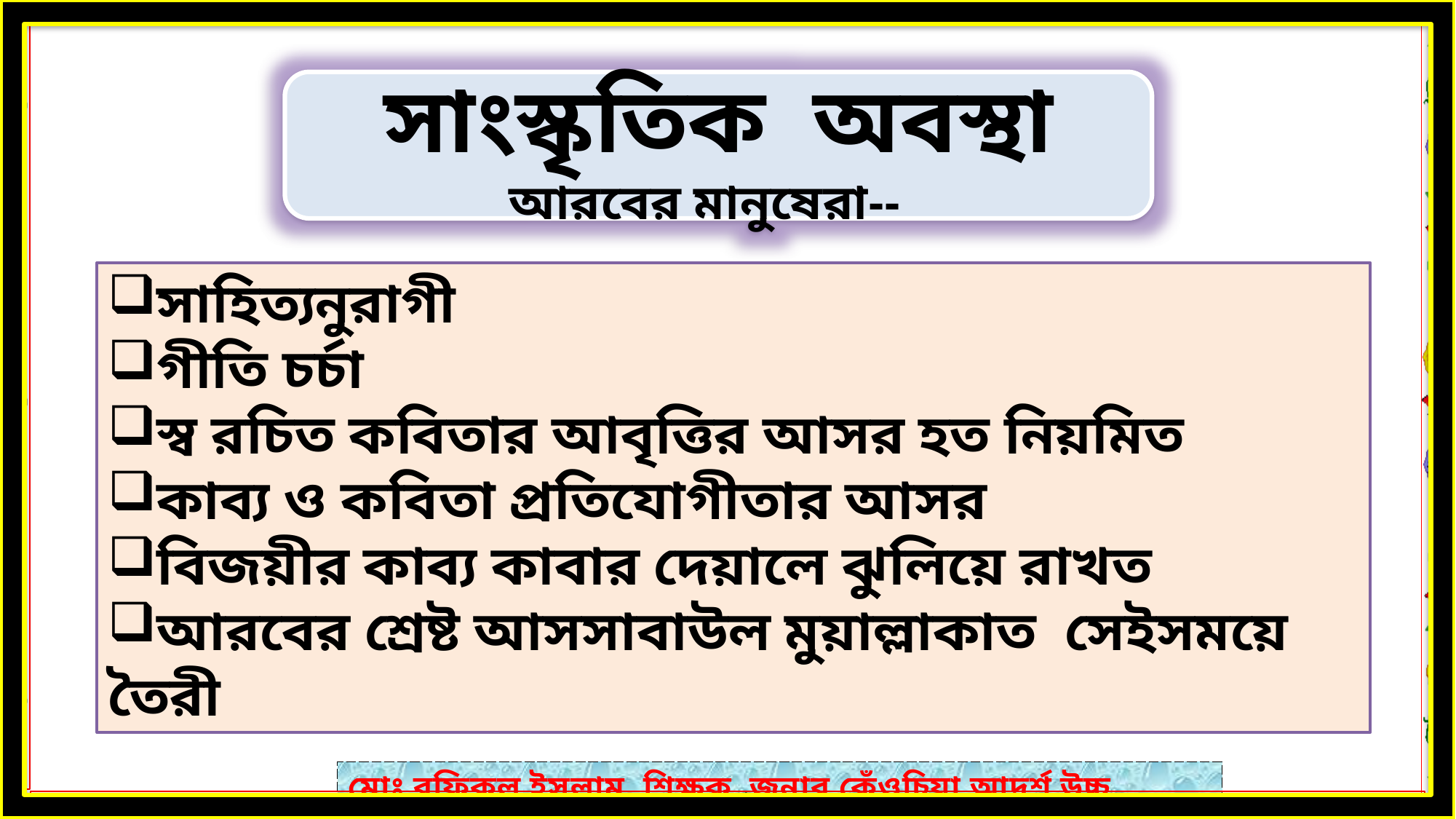

সাংস্কৃতিক  অবস্থা
আরবের মানুষেরা--
সাহিত্যনুরাগী
গীতি চর্চা
স্ব রচিত কবিতার আবৃত্তির আসর হত নিয়মিত
কাব্য ও কবিতা প্রতিযোগীতার আসর
বিজয়ীর কাব্য কাবার দেয়ালে ঝুলিয়ে রাখত
আরবের শ্রেষ্ট আসসাবাউল মুয়াল্লাকাত  সেইসময়ে 	তৈরী